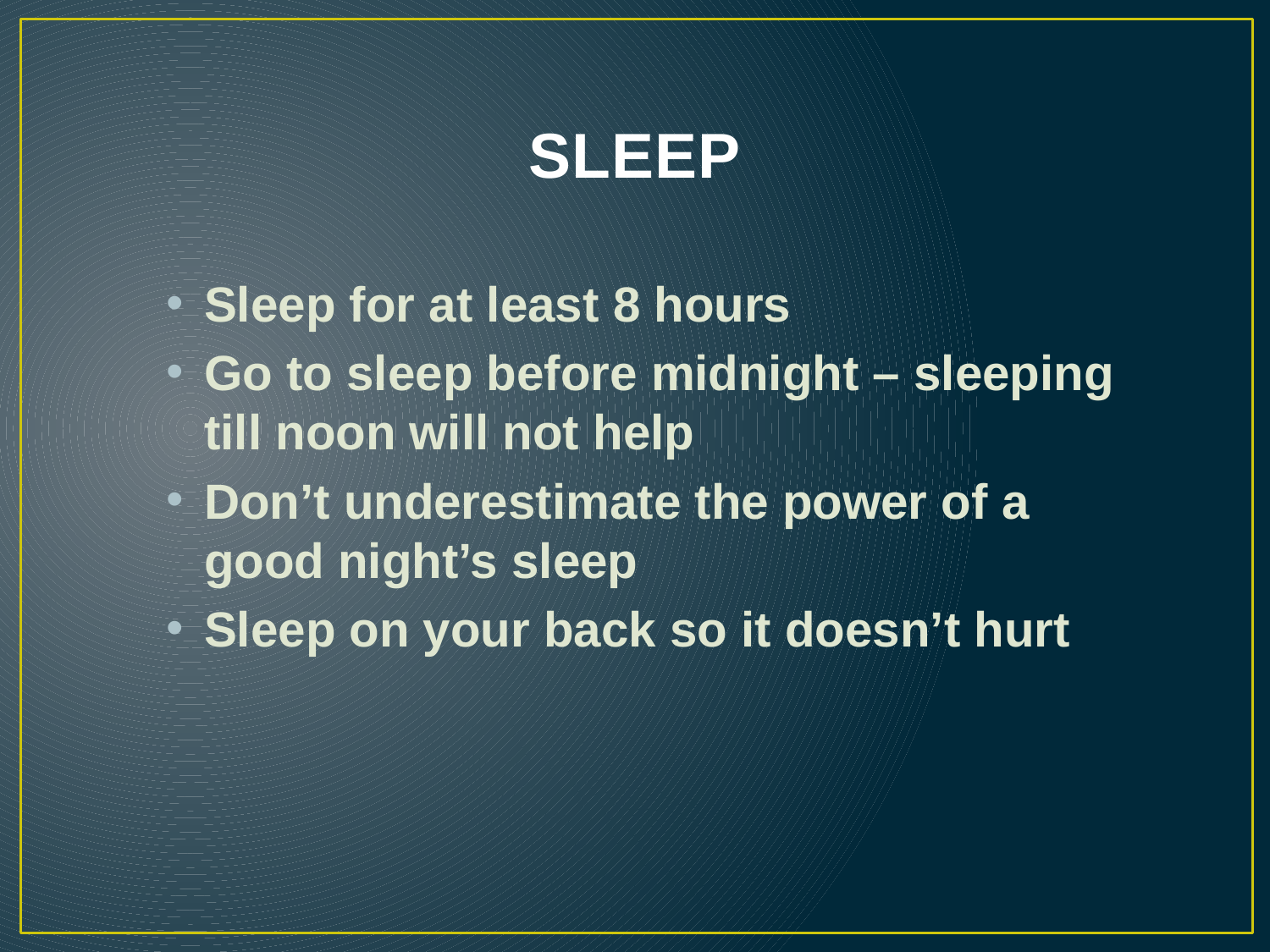

# SLEEP
Sleep for at least 8 hours
Go to sleep before midnight – sleeping till noon will not help
Don’t underestimate the power of a good night’s sleep
Sleep on your back so it doesn’t hurt